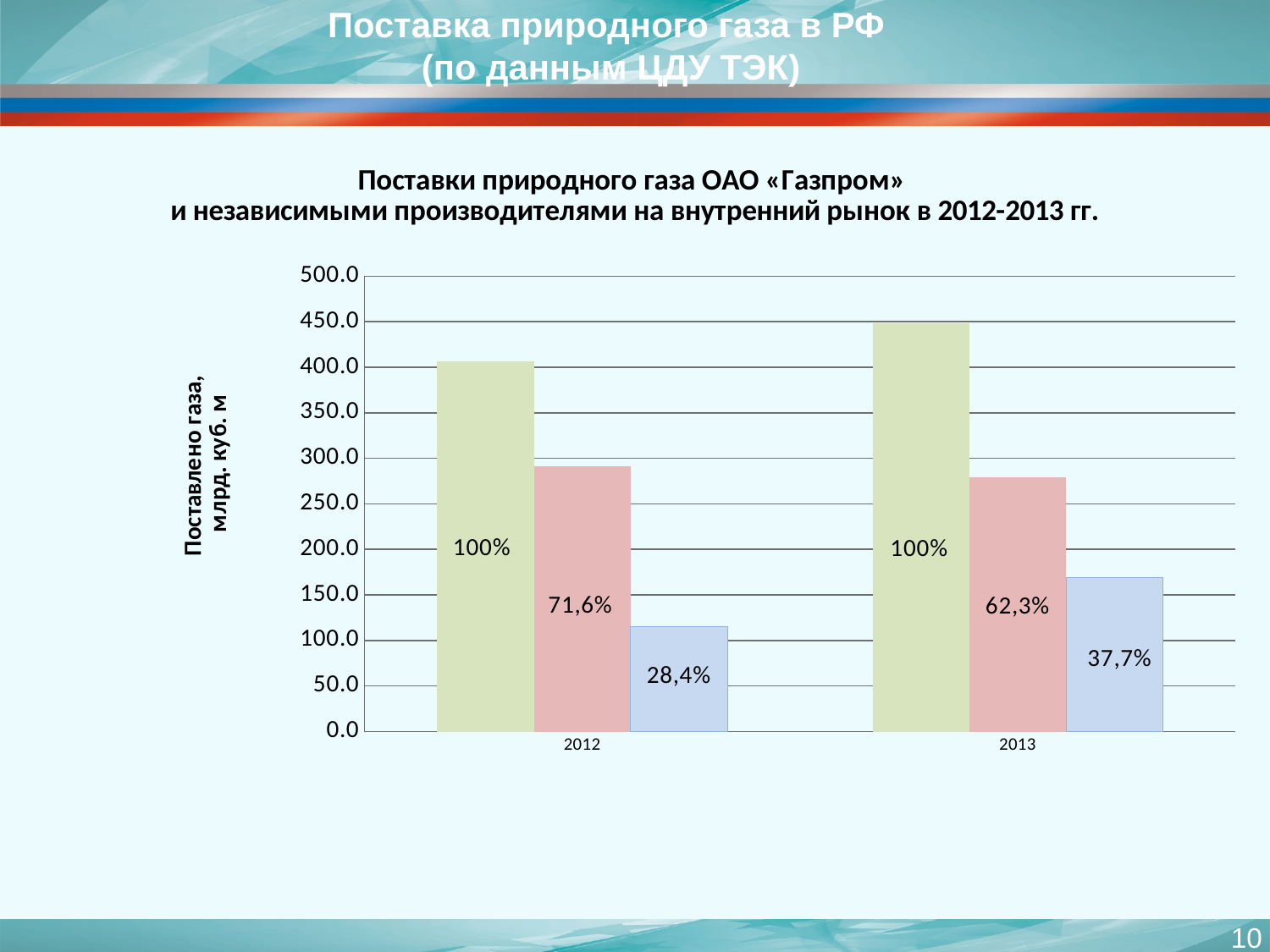

# Поставка природного газа в РФ (по данным ЦДУ ТЭК)

### Chart: Поставки природного газа ОАО «Газпром»
и независимыми производителями на внутренний рынок в 2012-2013 гг.

| Category | Поставка газа: | в т.ч. ОАО "Газпром" | в т.ч. независимыми производителями |
|---|---|---|---|
| 2012 | 406.7 | 291.3 | 115.39999999999999 |
| 2013 | 448.5 | 279.3 | 169.2 |
10